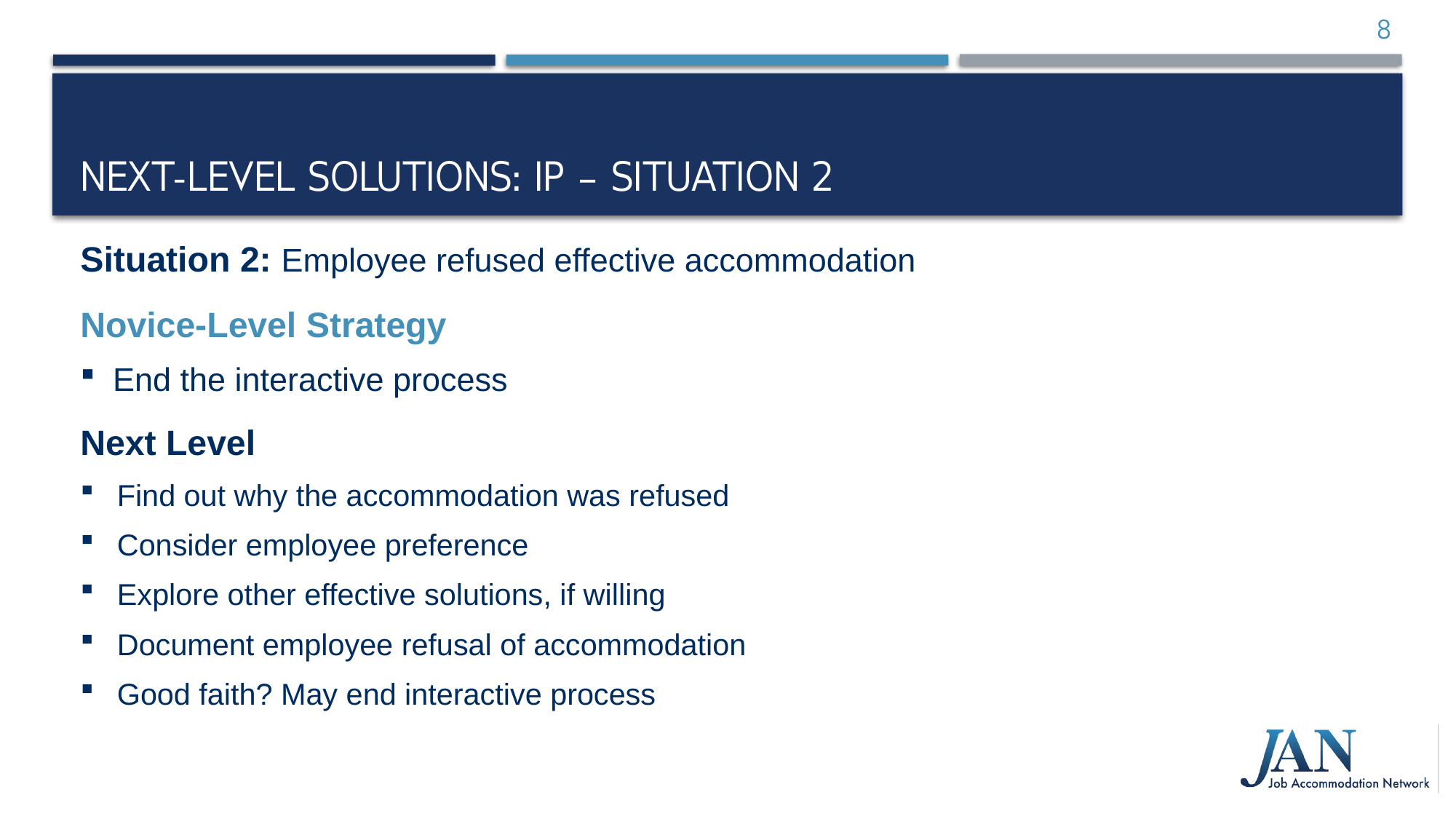

8
# Next-Level Solutions: IP – Situation 2
Situation 2: Employee refused effective accommodation
Novice-Level Strategy
End the interactive process
Next Level
Find out why the accommodation was refused
Consider employee preference
Explore other effective solutions, if willing
Document employee refusal of accommodation
Good faith? May end interactive process